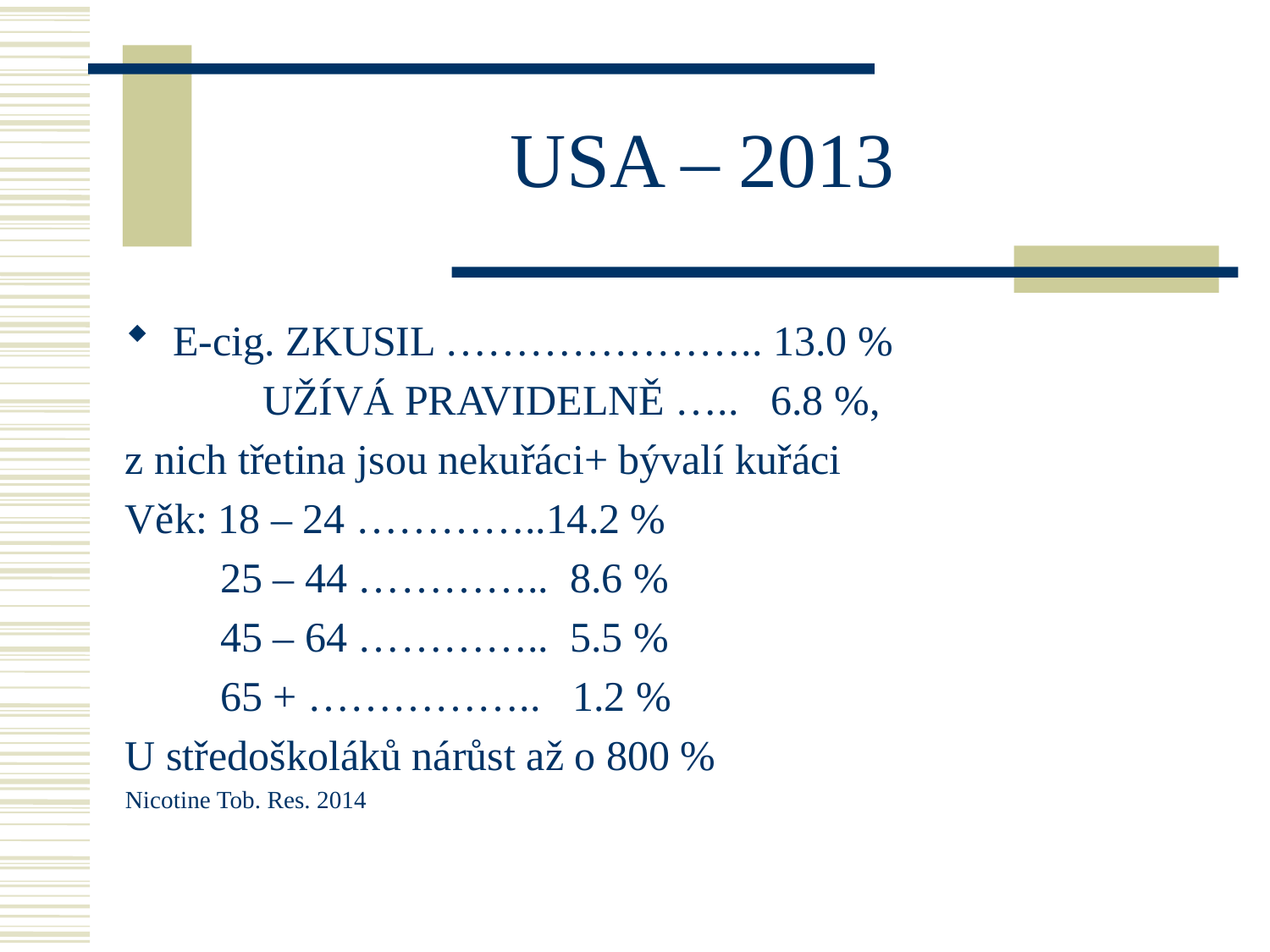

# USA – 2013
E-cig. ZKUSIL ………………….. 13.0 %
             UŽÍVÁ PRAVIDELNĚ …..   6.8 %,
z nich třetina jsou nekuřáci+ bývalí kuřáci
Věk: 18 – 24 …………..14.2 %
         25 – 44 …………..  8.6 %
         45 – 64 …………..  5.5 %
         65 + ……………..   1.2 %
U středoškoláků nárůst až o 800 %
Nicotine Tob. Res. 2014